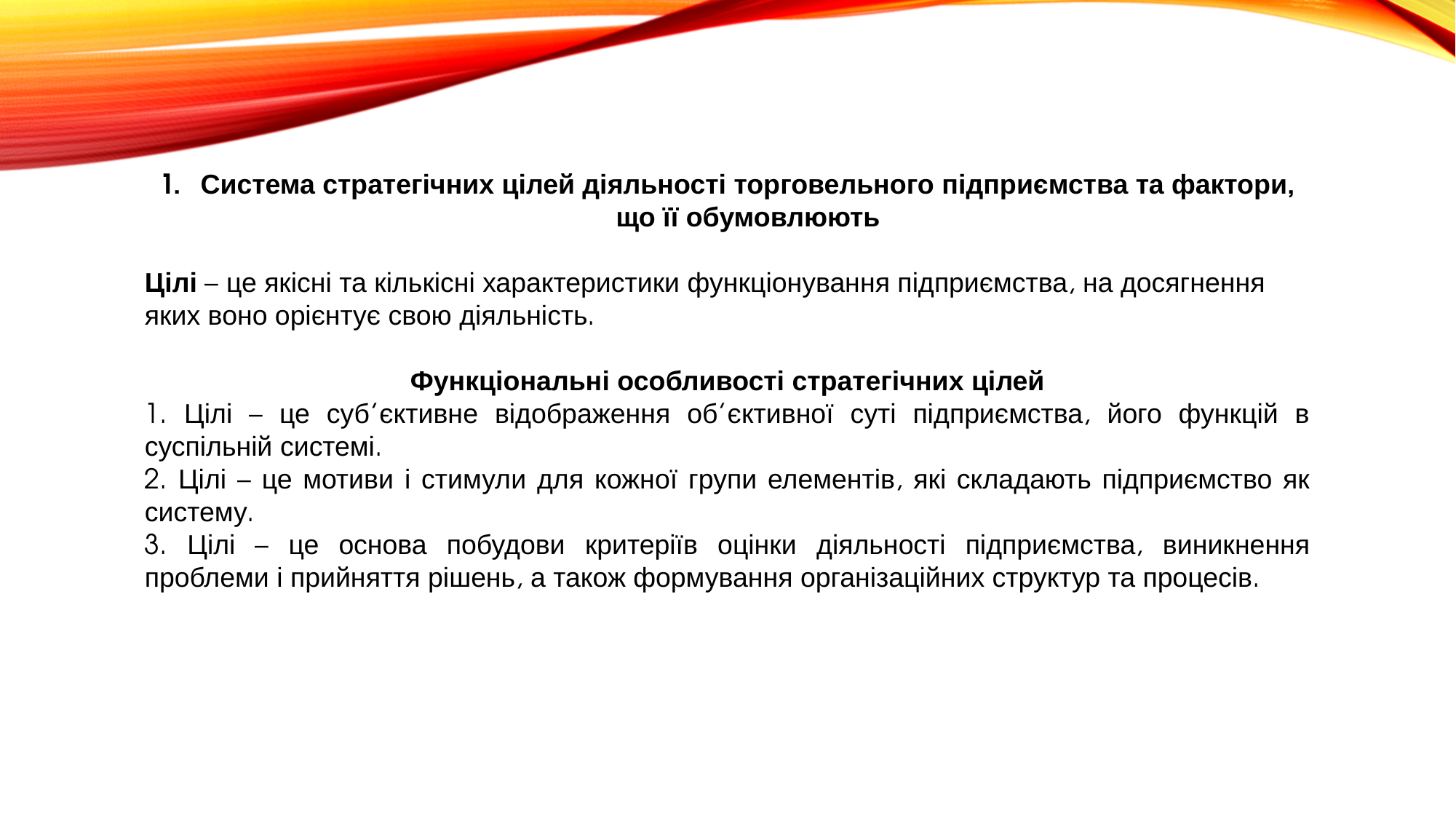

Система стратегічних цілей діяльності торговельного підприємства та фактори, що її обумовлюють

Цілі – це якісні та кількісні характеристики функціонування підприємства, на досягнення яких воно орієнтує свою діяльність.

Функціональні особливості стратегічних цілей
1. Цілі – це суб’єктивне відображення об’єктивної суті підприємства, його функцій в суспільній системі.
2. Цілі – це мотиви і стимули для кожної групи елементів, які складають підприємство як систему.
3. Цілі – це основа побудови критеріїв оцінки діяльності підприємства, виникнення проблеми і прийняття рішень, а також формування організаційних структур та процесів.